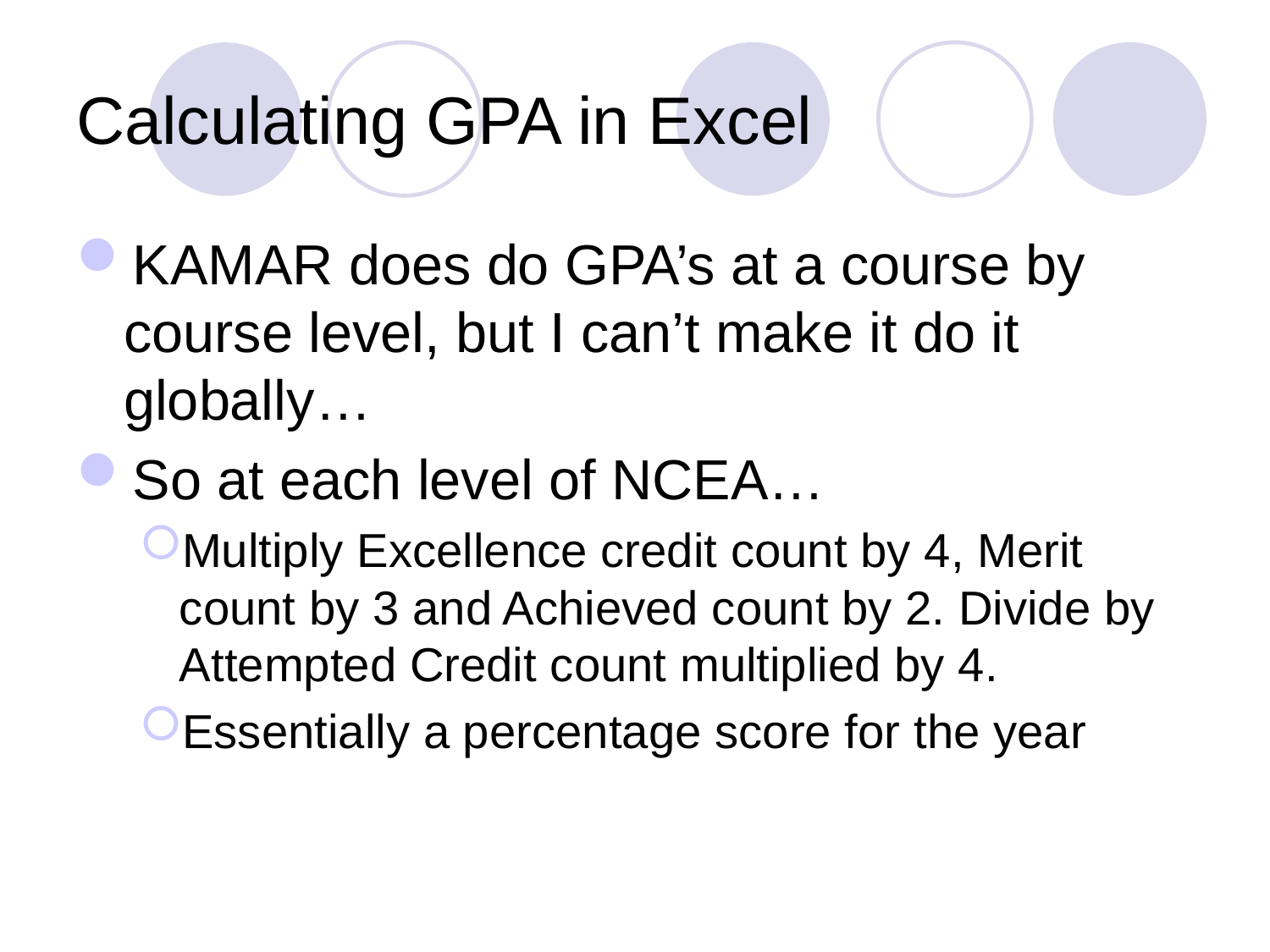

# Calculating GPA in Excel
KAMAR does do GPA’s at a course by course level, but I can’t make it do it globally…
So at each level of NCEA…
Multiply Excellence credit count by 4, Merit count by 3 and Achieved count by 2. Divide by Attempted Credit count multiplied by 4.
Essentially a percentage score for the year